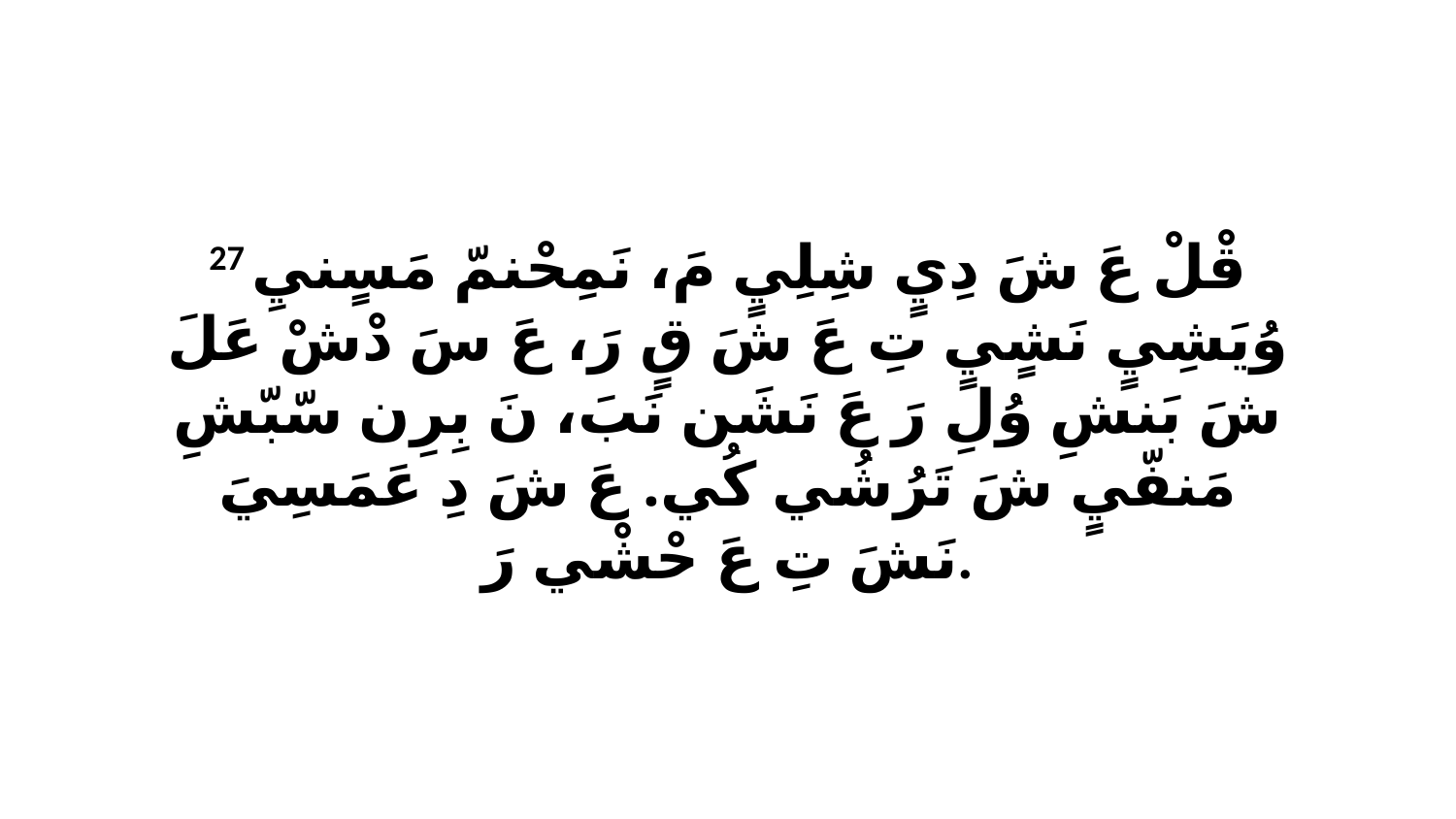

27 قْلْ عَ شَ دِيٍ شِلِيٍ مَ، نَمِحْنمّ مَسٍنيِ وُيَشِيٍ نَشٍيٍ تِ عَ شَ قٍ رَ، عَ سَ دْشْ عَلَ شَ بَنشِ وُلِ رَ عَ نَشَن نَبَ، نَ بِرِن سّبّشِ مَنفّيٍ شَ تَرُشُي كُي. عَ شَ دِ عَمَسِيَ نَشَ تِ عَ حْشْي رَ.